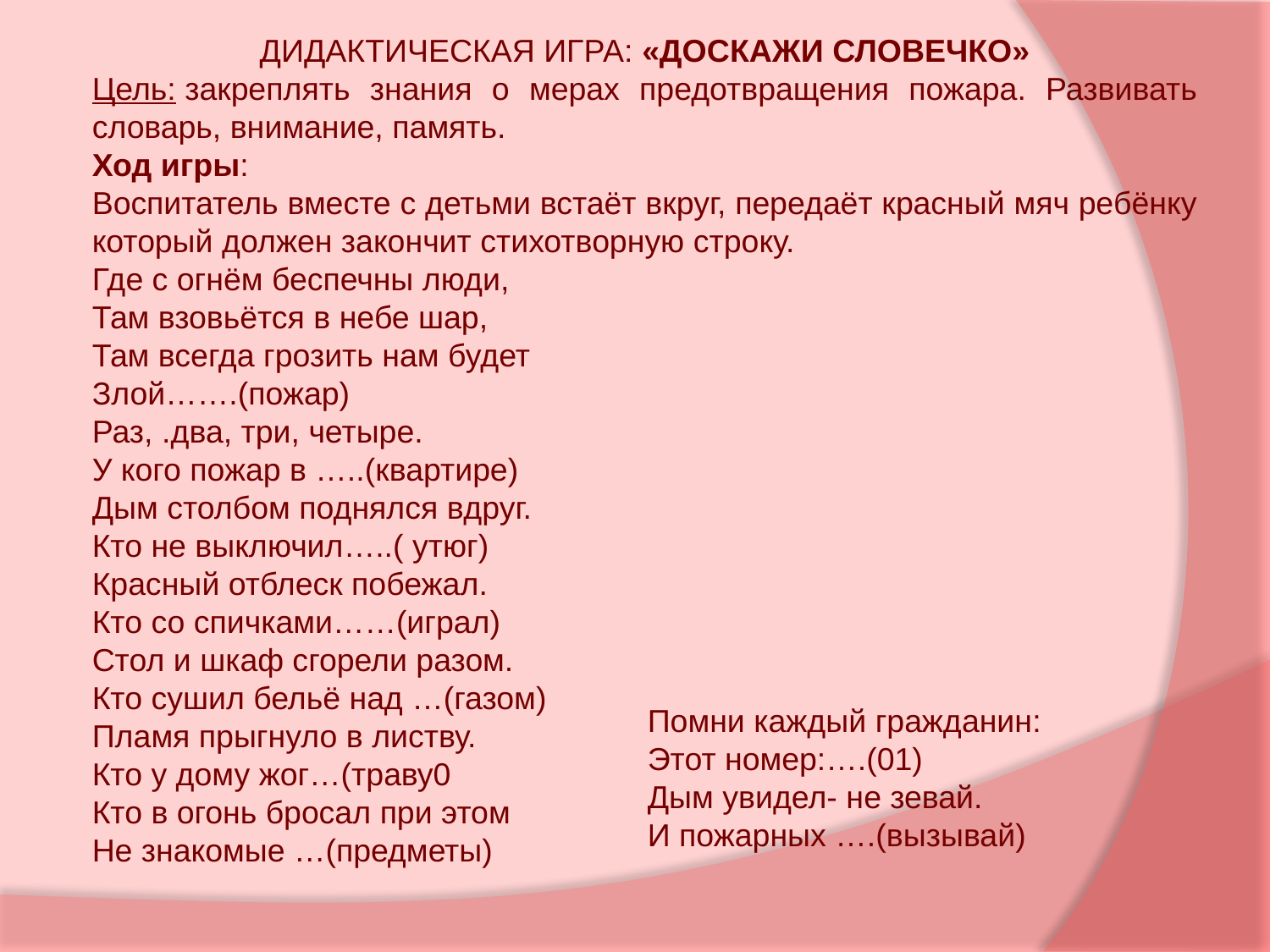

ДИДАКТИЧЕСКАЯ ИГРА: «ДОСКАЖИ СЛОВЕЧКО»
Цель: закреплять знания о мерах предотвращения пожара. Развивать словарь, внимание, память.
Ход игры:
Воспитатель вместе с детьми встаёт вкруг, передаёт красный мяч ребёнку который должен закончит стихотворную строку.
Где с огнём беспечны люди,
Там взовьётся в небе шар,
Там всегда грозить нам будет
Злой…….(пожар)
Раз, .два, три, четыре.
У кого пожар в …..(квартире)
Дым столбом поднялся вдруг.
Кто не выключил…..( утюг)
Красный отблеск побежал.
Кто со спичками……(играл)
Стол и шкаф сгорели разом.
Кто сушил бельё над …(газом)
Пламя прыгнуло в листву.
Кто у дому жог…(траву0
Кто в огонь бросал при этом
Не знакомые …(предметы)
Помни каждый гражданин:
Этот номер:….(01)
Дым увидел- не зевай.
И пожарных ….(вызывай)